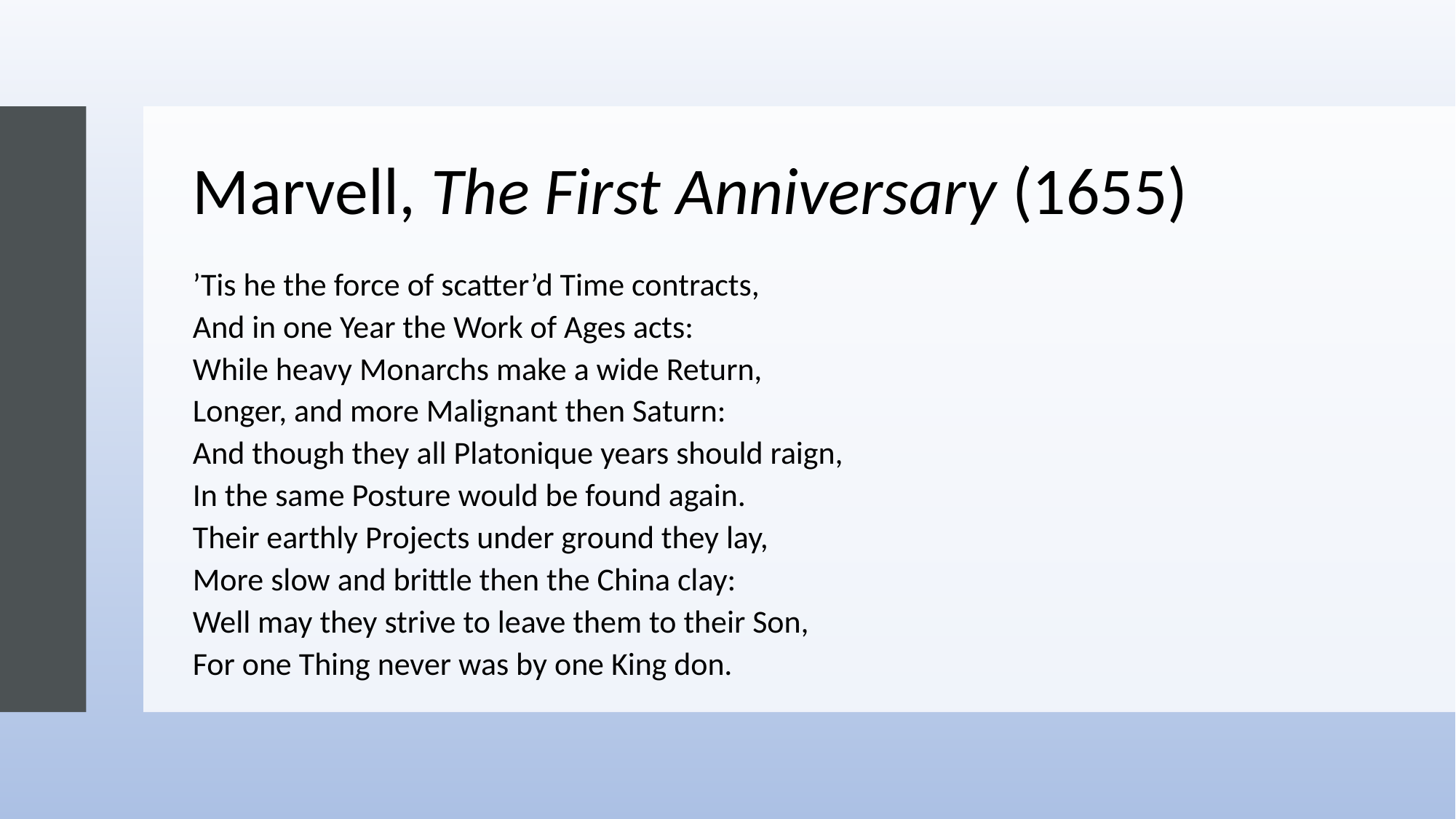

# Marvell, The First Anniversary (1655)
’Tis he the force of scatter’d Time contracts,
And in one Year the Work of Ages acts:
While heavy Monarchs make a wide Return,
Longer, and more Malignant then Saturn:
And though they all Platonique years should raign,
In the same Posture would be found again.
Their earthly Projects under ground they lay,
More slow and brittle then the China clay:
Well may they strive to leave them to their Son,
For one Thing never was by one King don.